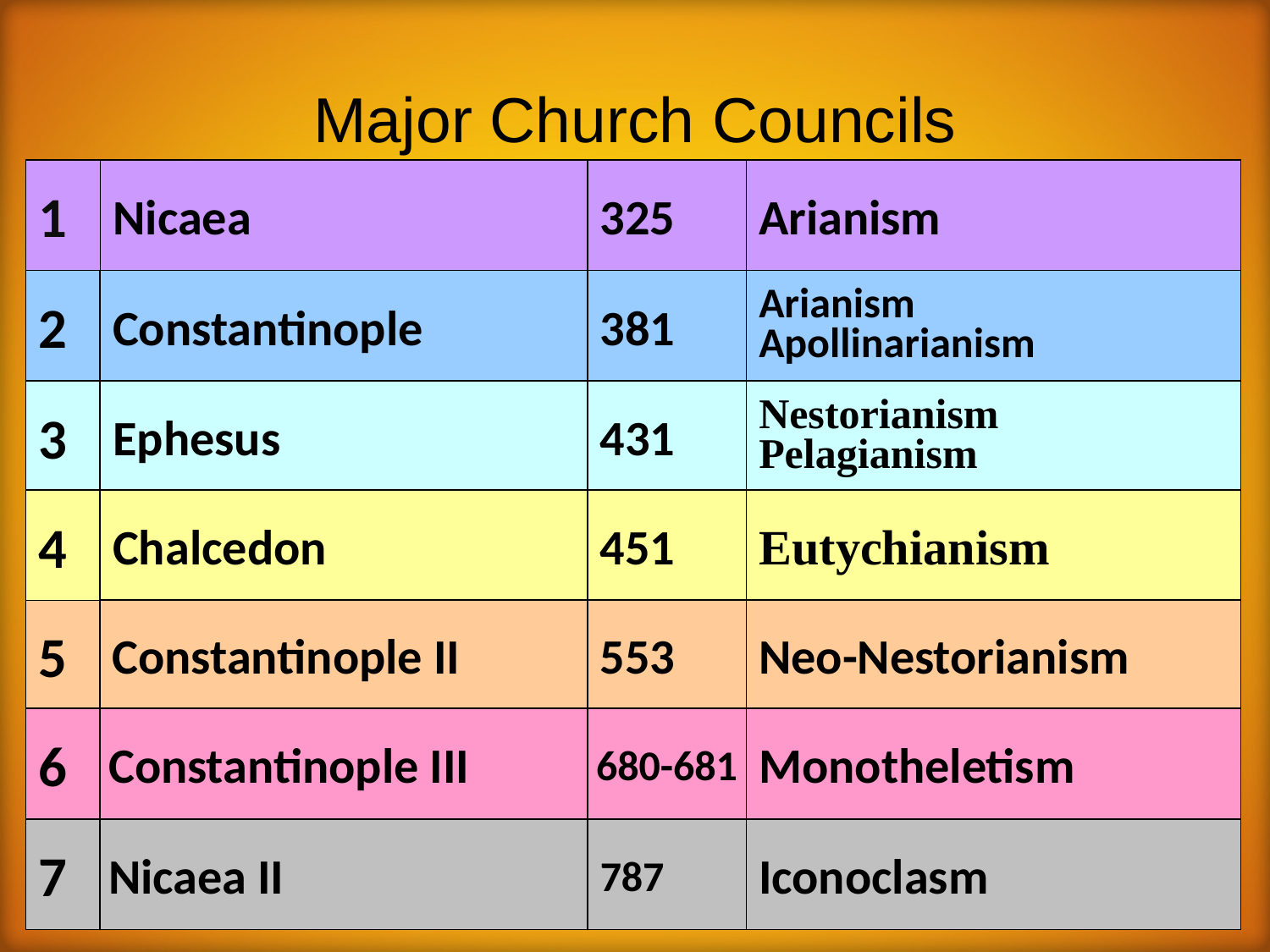

# Major Church Councils
1
Nicaea
325
Arianism

Constantinople
381
Arianism
Apollinarianism
2
Ephesus
431
Nestorianism
Pelagianism
3
Chalcedon
451
Eutychianism
4
5
Constantinople II
553
Neo-Nestorianism
Constantinople III
680-681
Monotheletism
6
Nicaea II
787
Iconoclasm
7